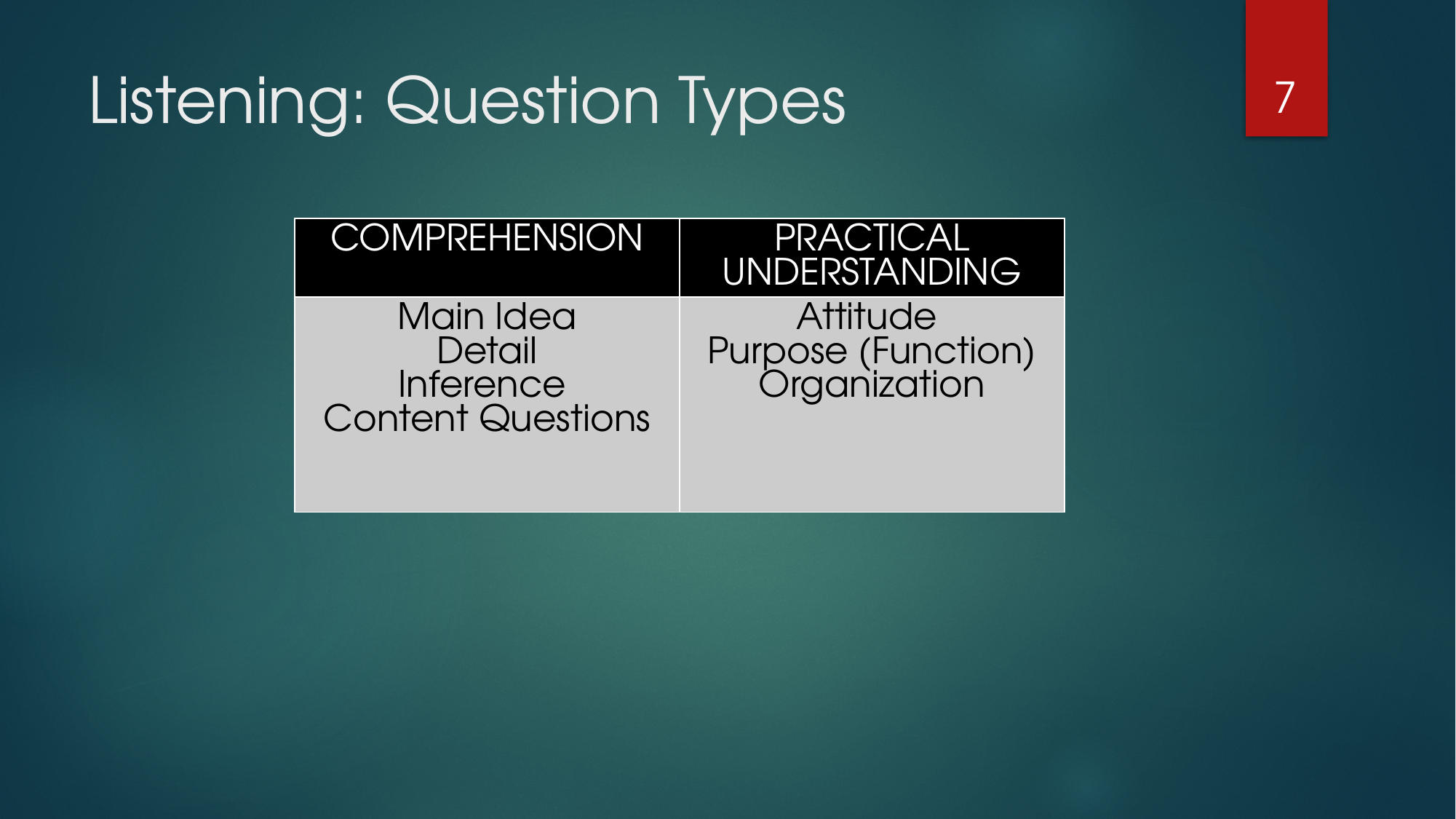

7
# Listening: Question Types
| COMPREHENSION | PRACTICAL UNDERSTANDING |
| --- | --- |
| Main Idea Detail Inference Content Questions | Attitude Purpose (Function) Organization |